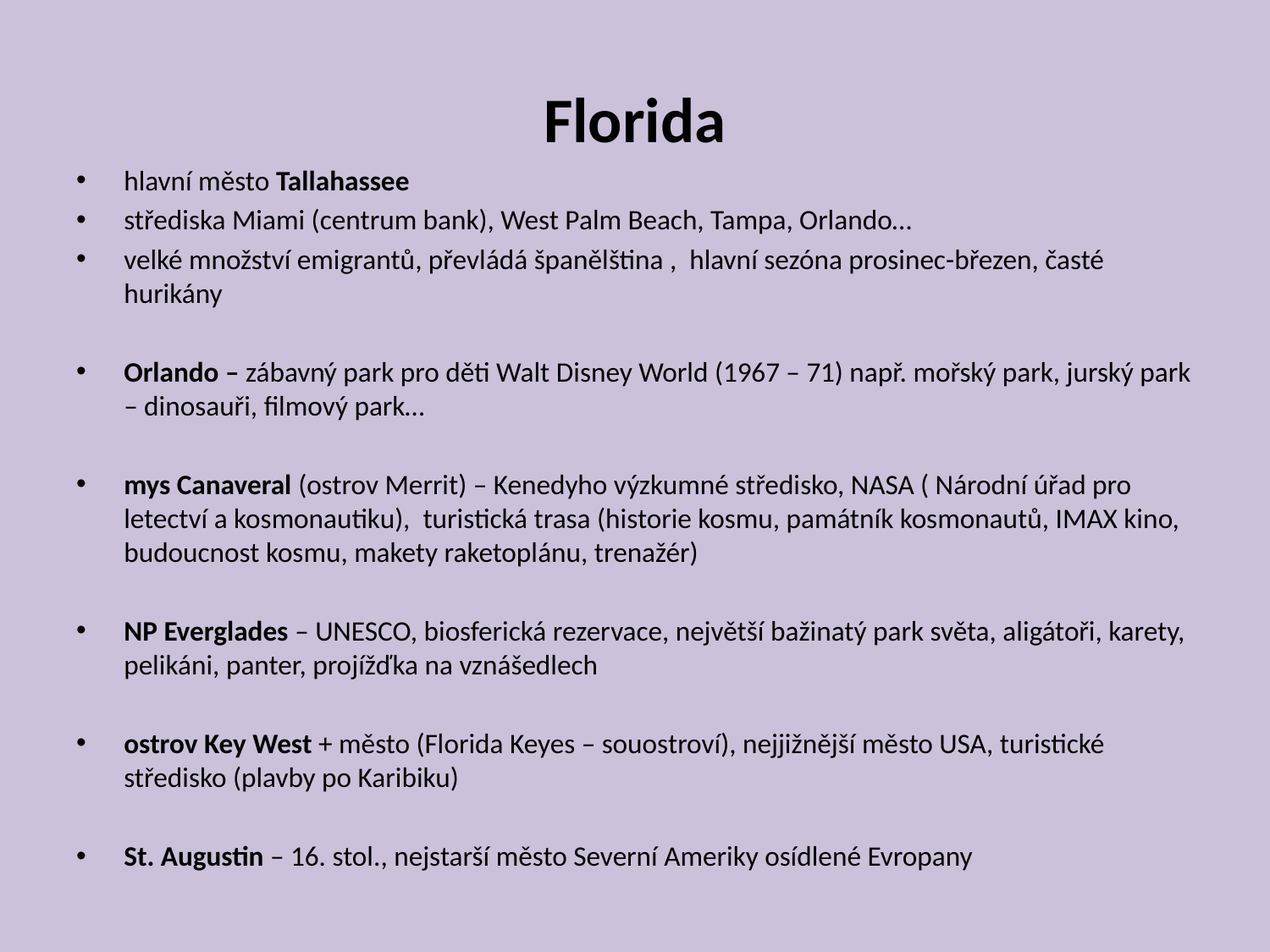

# Florida
hlavní město Tallahassee
střediska Miami (centrum bank), West Palm Beach, Tampa, Orlando…
velké množství emigrantů, převládá španělština ,  hlavní sezóna prosinec-březen, časté hurikány

Orlando – zábavný park pro děti Walt Disney World (1967 – 71) např. mořský park, jurský park – dinosauři, filmový park…

mys Canaveral (ostrov Merrit) – Kenedyho výzkumné středisko, NASA ( Národní úřad pro letectví a kosmonautiku),  turistická trasa (historie kosmu, památník kosmonautů, IMAX kino, budoucnost kosmu, makety raketoplánu, trenažér)

NP Everglades – UNESCO, biosferická rezervace, největší bažinatý park světa, aligátoři, karety, pelikáni, panter, projížďka na vznášedlech

ostrov Key West + město (Florida Keyes – souostroví), nejjižnější město USA, turistické středisko (plavby po Karibiku)

St. Augustin – 16. stol., nejstarší město Severní Ameriky osídlené Evropany